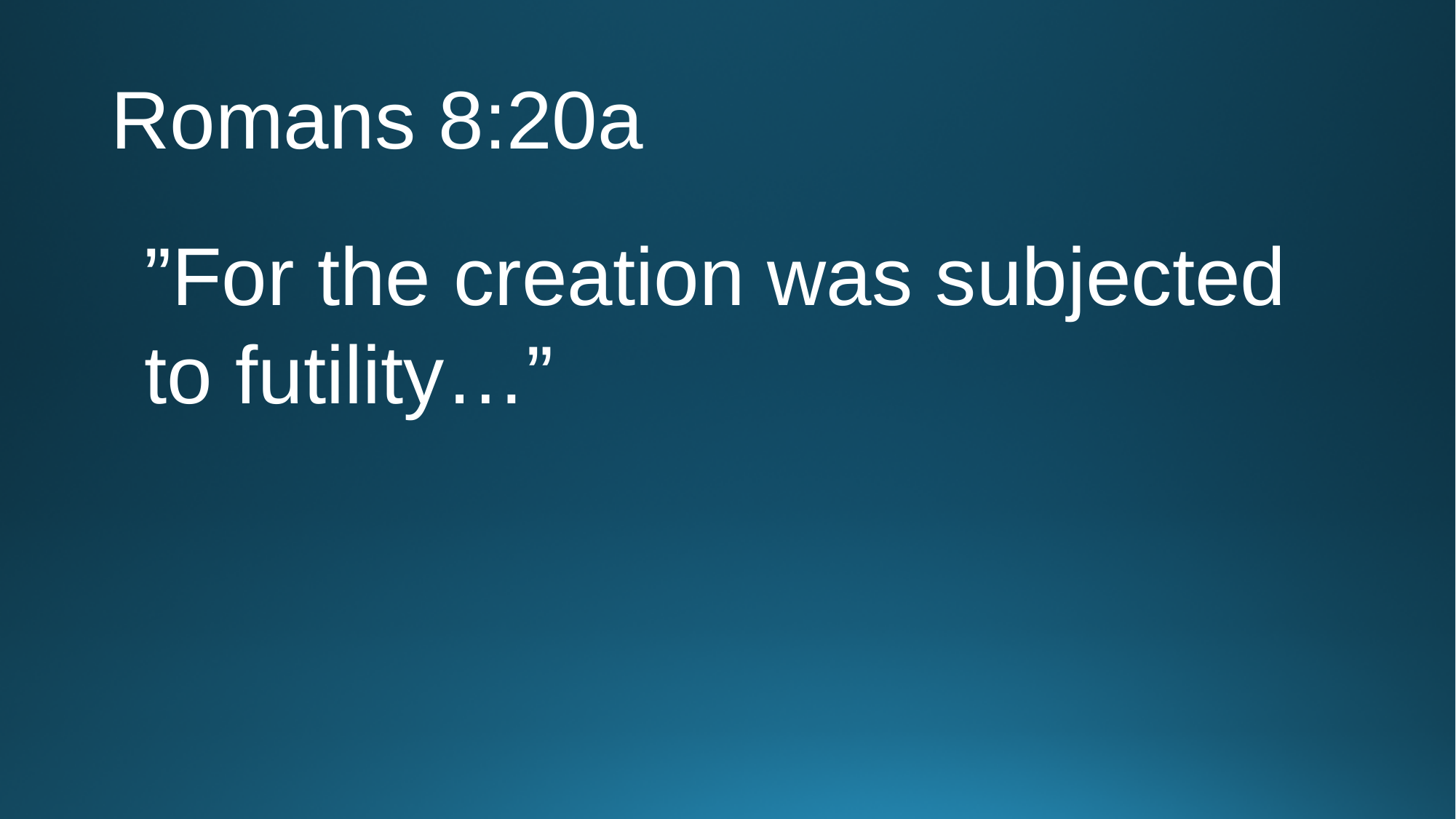

# Romans 8:20a
”For the creation was subjected to futility…”